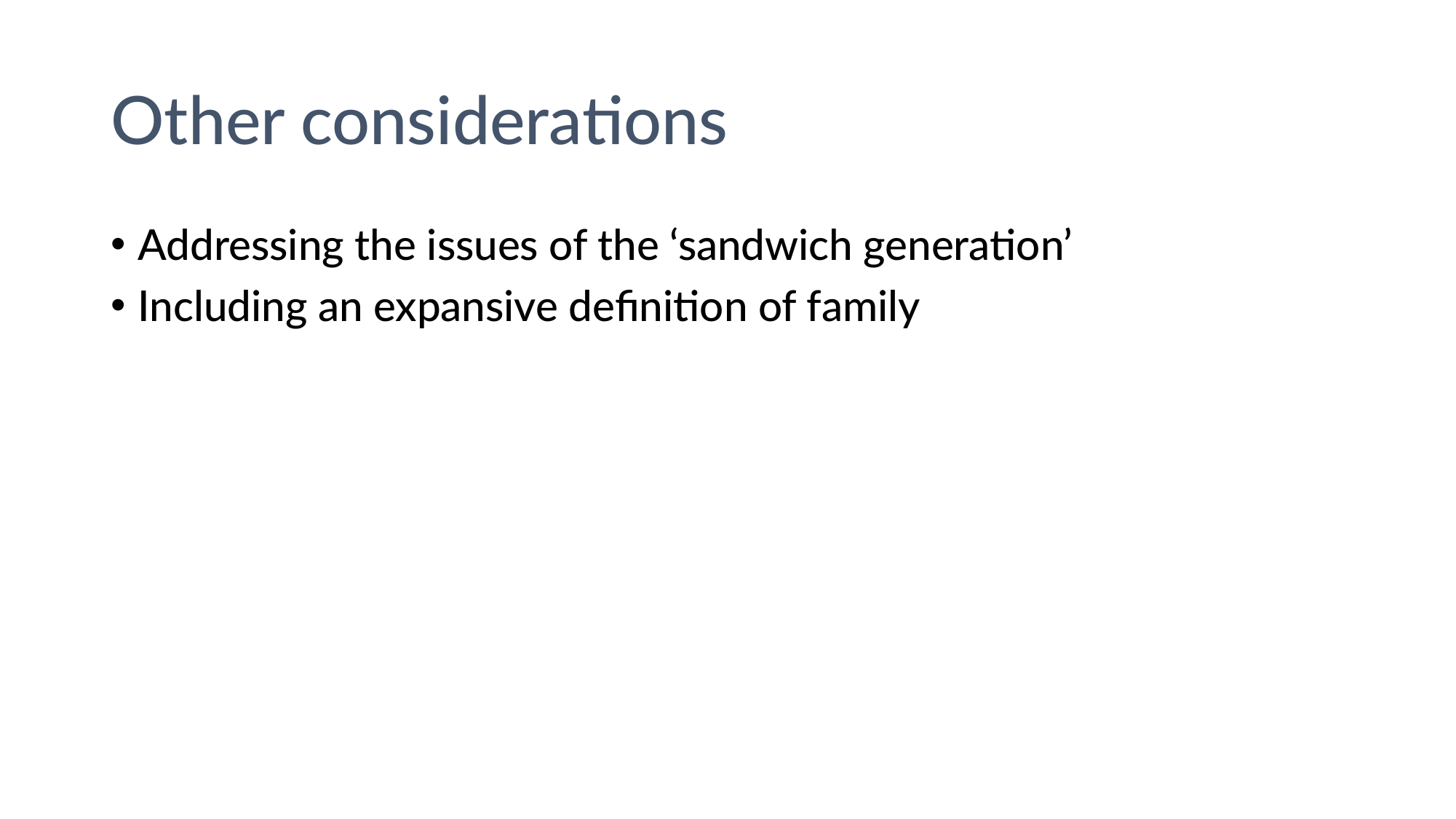

# Other considerations
Addressing the issues of the ‘sandwich generation’
Including an expansive definition of family